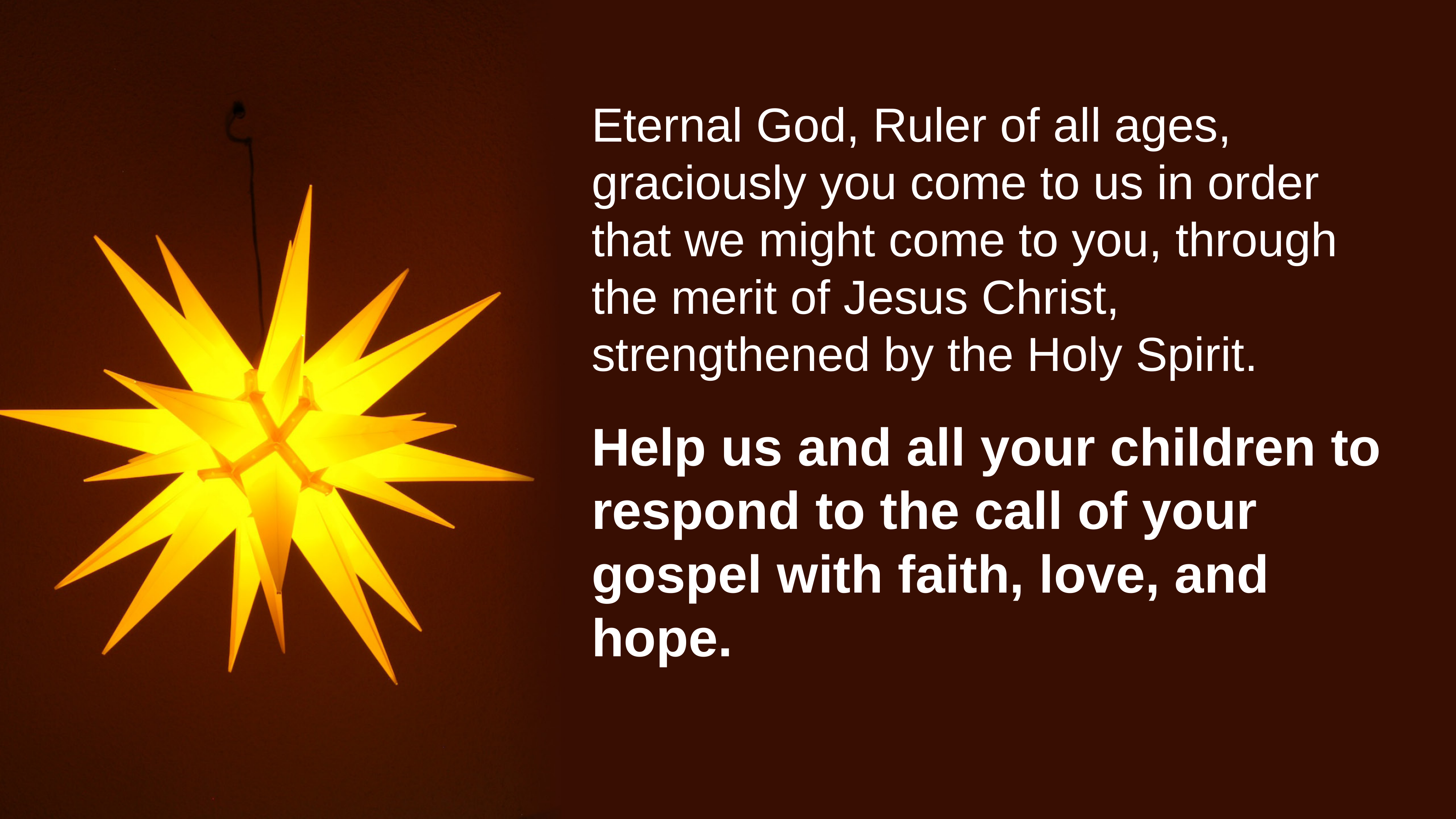

Eternal God, Ruler of all ages, graciously you come to us in order that we might come to you, through the merit of Jesus Christ, strengthened by the Holy Spirit.

Help us and all your children to respond to the call of your gospel with faith, love, and hope.